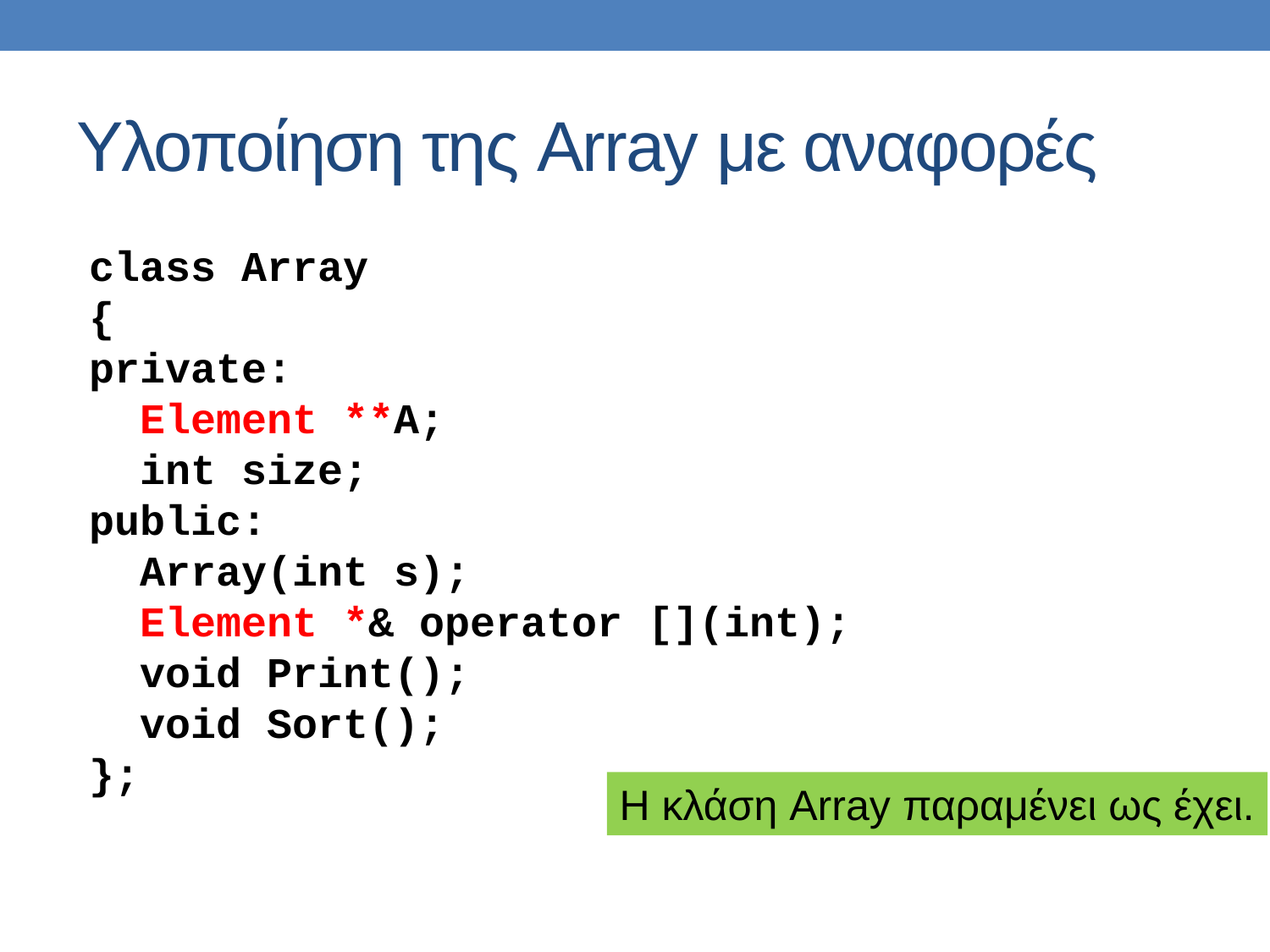

# Υλοποίηση της Array με αναφορές
class Array
{
private:
  Element **A;
  int size;
public:
  Array(int s);
  Element *& operator [](int);
  void Print();
  void Sort();
};

Η κλάση Array παραμένει ως έχει.